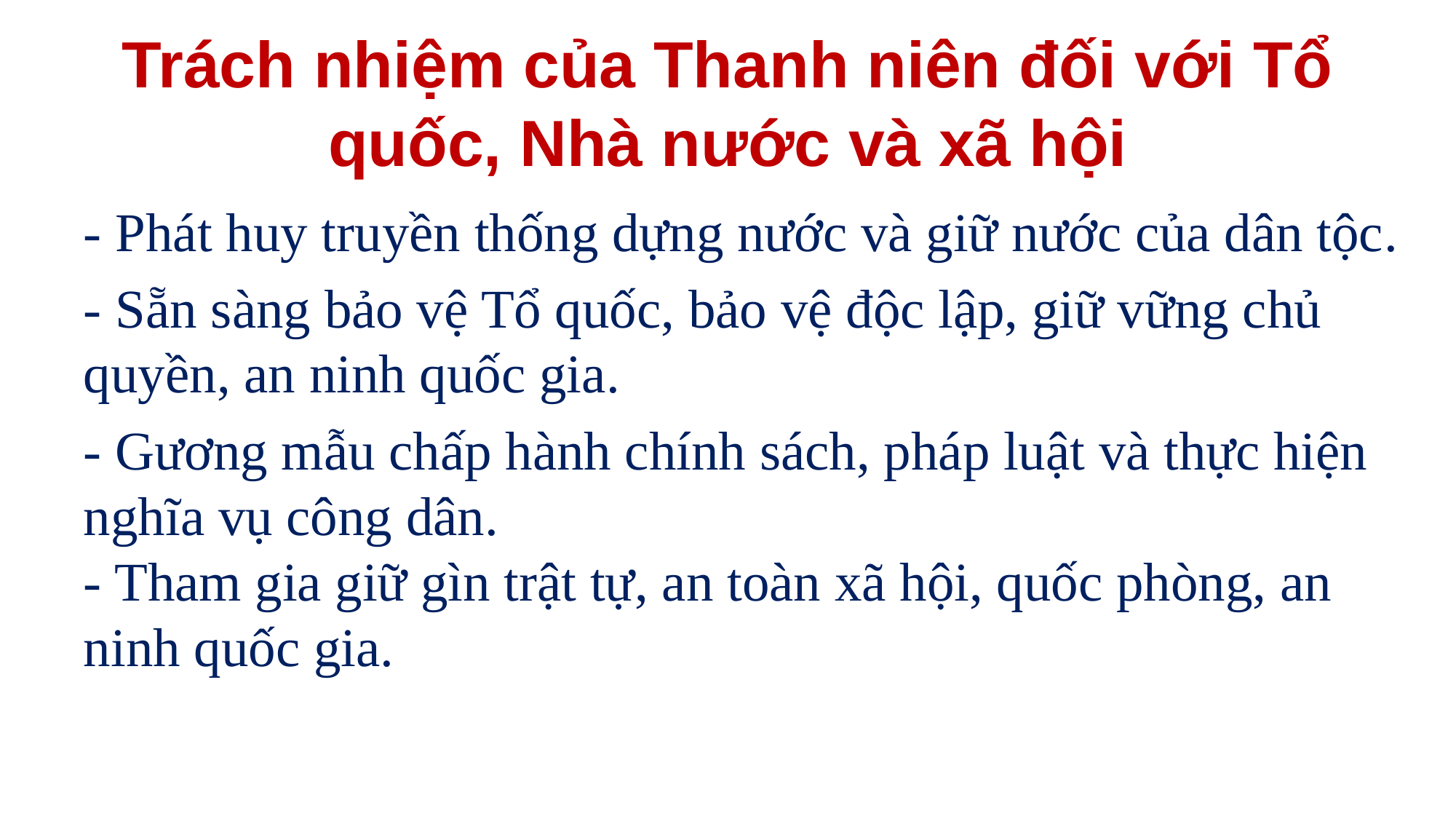

# Trách nhiệm của Thanh niên đối với Tổ quốc, Nhà nước và xã hội
- Phát huy truyền thống dựng nước và giữ nước của dân tộc.
- Sẵn sàng bảo vệ Tổ quốc, bảo vệ độc lập, giữ vững chủ quyền, an ninh quốc gia.
- Gương mẫu chấp hành chính sách, pháp luật và thực hiện nghĩa vụ công dân.
- Tham gia giữ gìn trật tự, an toàn xã hội, quốc phòng, an ninh quốc gia.